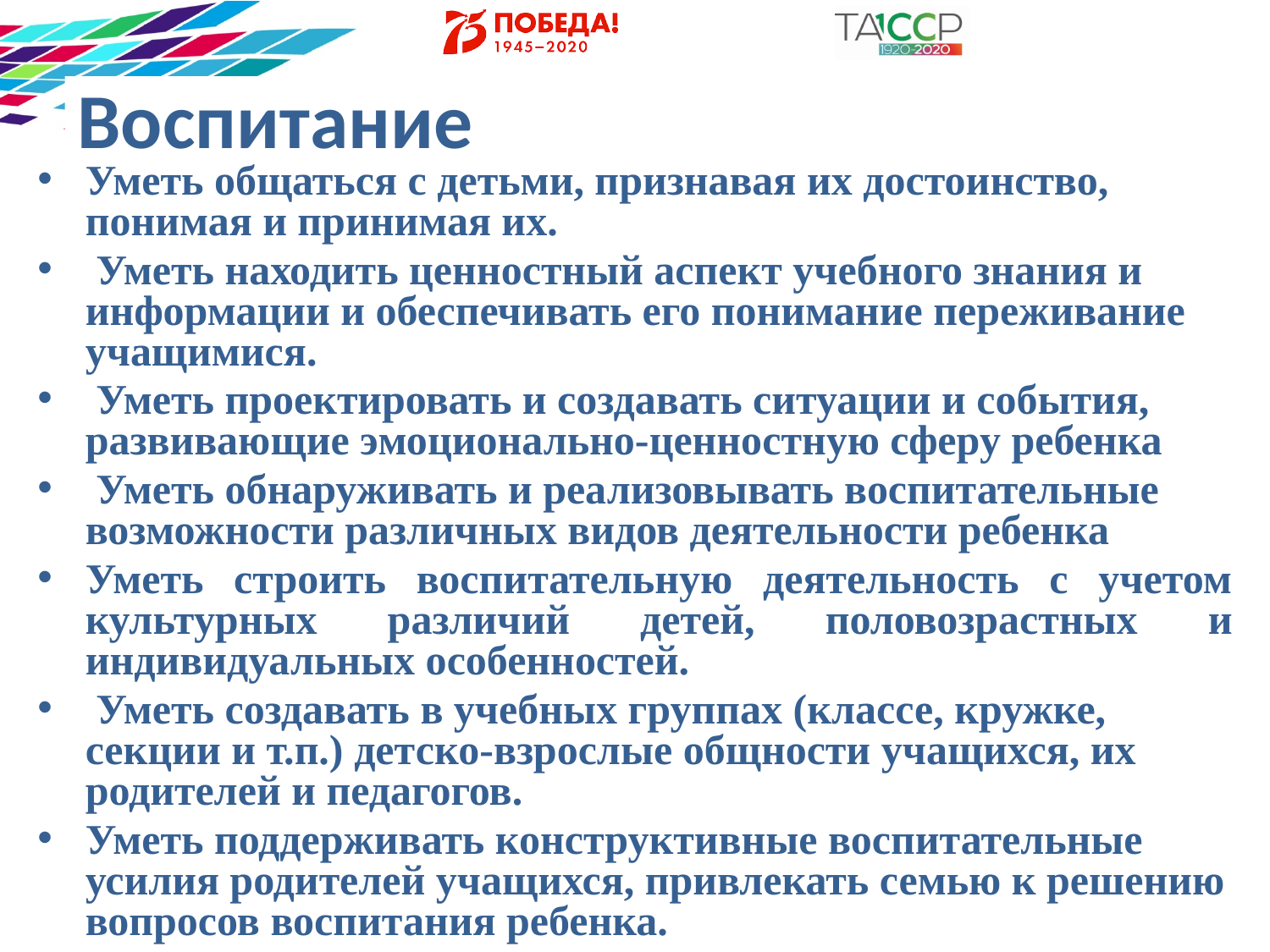

# Воспитание
Уметь общаться с детьми, признавая их достоинство, понимая и принимая их.
 Уметь находить ценностный аспект учебного знания и информации и обеспечивать его понимание переживание учащимися.
 Уметь проектировать и создавать ситуации и события, развивающие эмоционально-ценностную сферу ребенка
 Уметь обнаруживать и реализовывать воспитательные возможности различных видов деятельности ребенка
Уметь строить воспитательную деятельность с учетом культурных различий детей, половозрастных и индивидуальных особенностей.
 Уметь создавать в учебных группах (классе, кружке, секции и т.п.) детско-взрослые общности учащихся, их родителей и педагогов.
Уметь поддерживать конструктивные воспитательные усилия родителей учащихся, привлекать семью к решению вопросов воспитания ребенка.